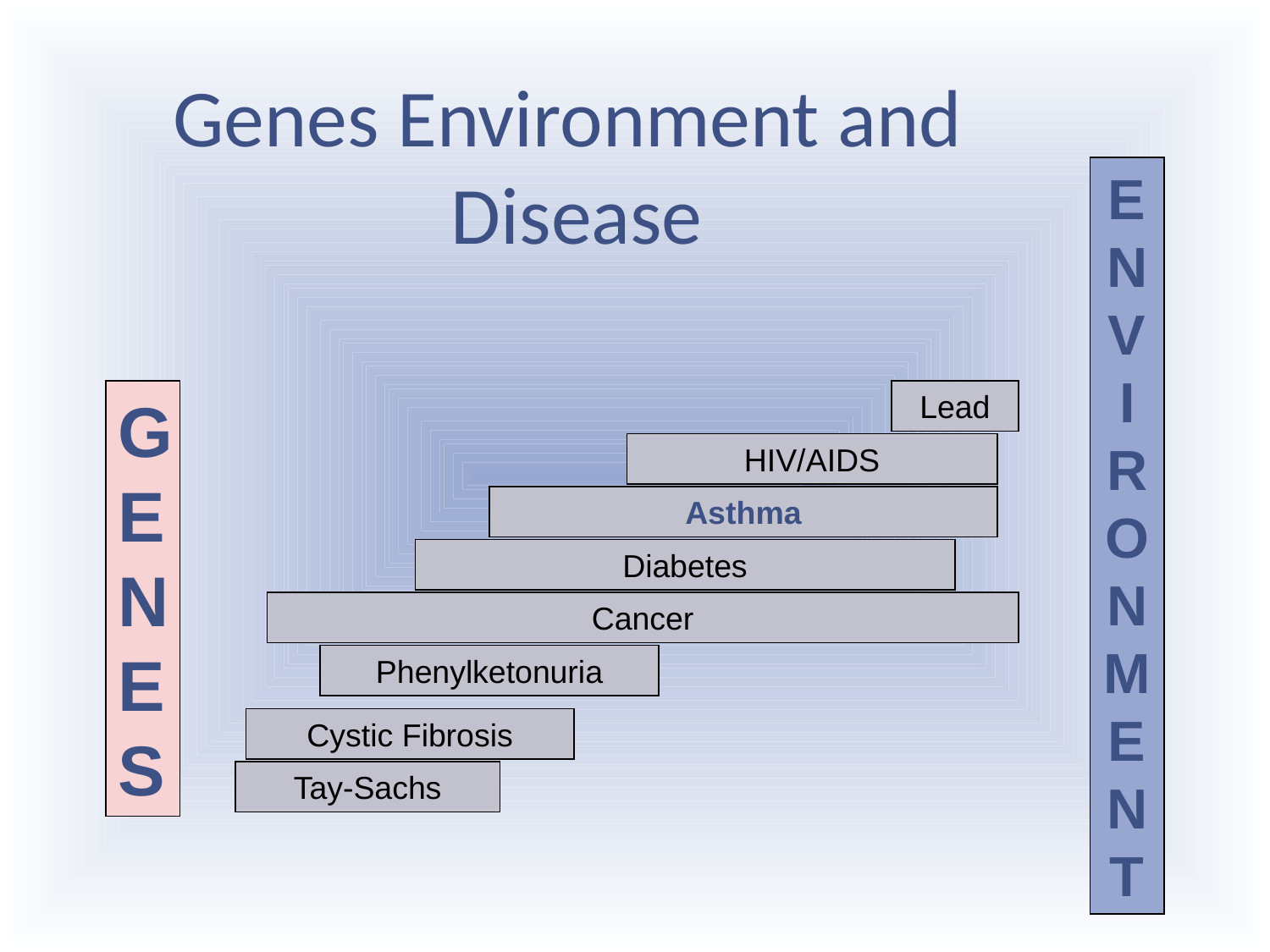

# Genes Environment and Disease
ENVIRONMENT
GENES
Lead
HIV/AIDS
Asthma
Diabetes
Cancer
Phenylketonuria
Cystic Fibrosis
Tay-Sachs